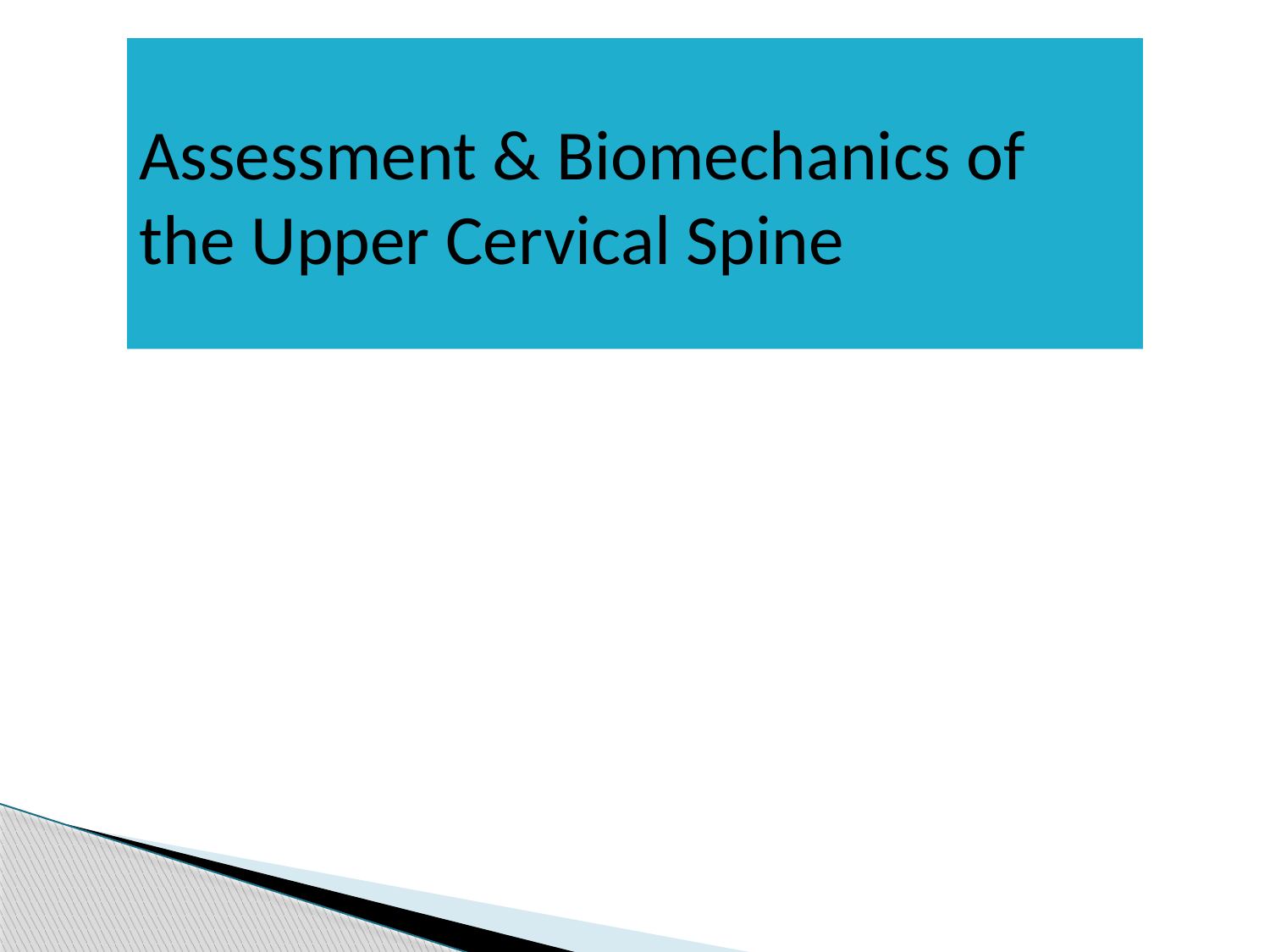

Assessment & Biomechanics of the Upper Cervical Spine